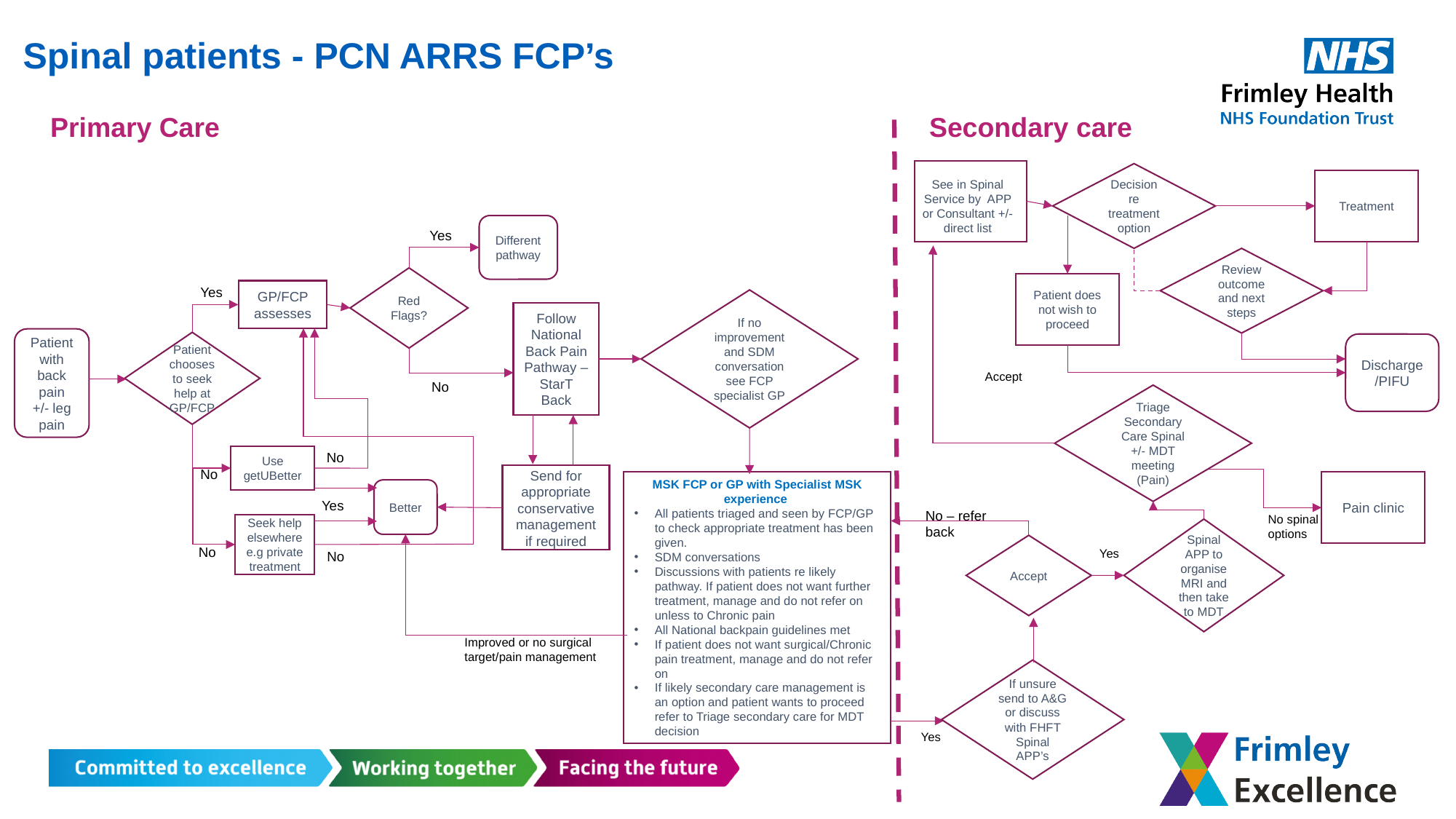

# Spinal patients - PCN ARRS FCP’s
Primary Care
Secondary care

Decision re treatment option
Treatment
See in Spinal Service by  APP or Consultant +/- direct list
Different pathway
Yes
Review outcome and next steps
Red Flags?
Patient does not wish to proceed
Yes
GP/FCP assesses
If no improvement and SDM conversation see FCP specialist GP
Follow National Back Pain Pathway – StarT Back
Patient with back pain +/- leg pain
Patient chooses to seek help at GP/FCP
Discharge/PIFU
Accept
No
Triage Secondary Care Spinal +/- MDT meeting (Pain)
No
Use getUBetter
No
Send for appropriate conservative management if required
MSK FCP or GP with Specialist MSK experience
All patients triaged and seen by FCP/GP to check appropriate treatment has been given.
SDM conversations
Discussions with patients re likely pathway. If patient does not want further treatment, manage and do not refer on unless to Chronic pain
All National backpain guidelines met
If patient does not want surgical/Chronic pain treatment, manage and do not refer on
If likely secondary care management is an option and patient wants to proceed refer to Triage secondary care for MDT decision
Pain clinic
Better
Yes
No – refer back
No spinal options
Seek help elsewhere e.g private treatment
Spinal APP to organise MRI and then take to MDT
Accept
If unsure send to A&G or discuss with FHFT Spinal APP’s
No
Yes
No
Improved or no surgical target/pain management
Yes